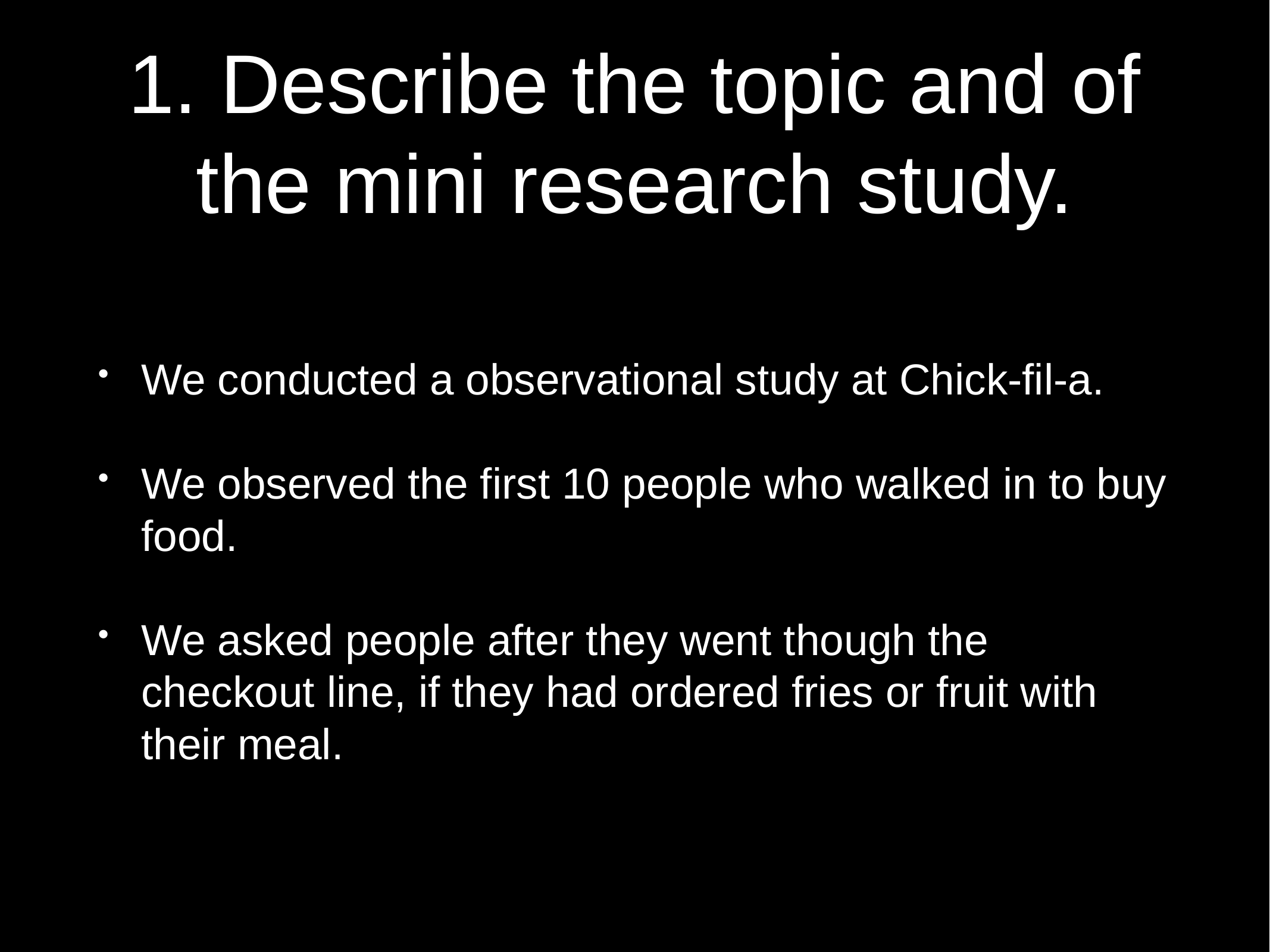

# 1. Describe the topic and of the mini research study.
We conducted a observational study at Chick-fil-a.
We observed the first 10 people who walked in to buy food.
We asked people after they went though the checkout line, if they had ordered fries or fruit with their meal.